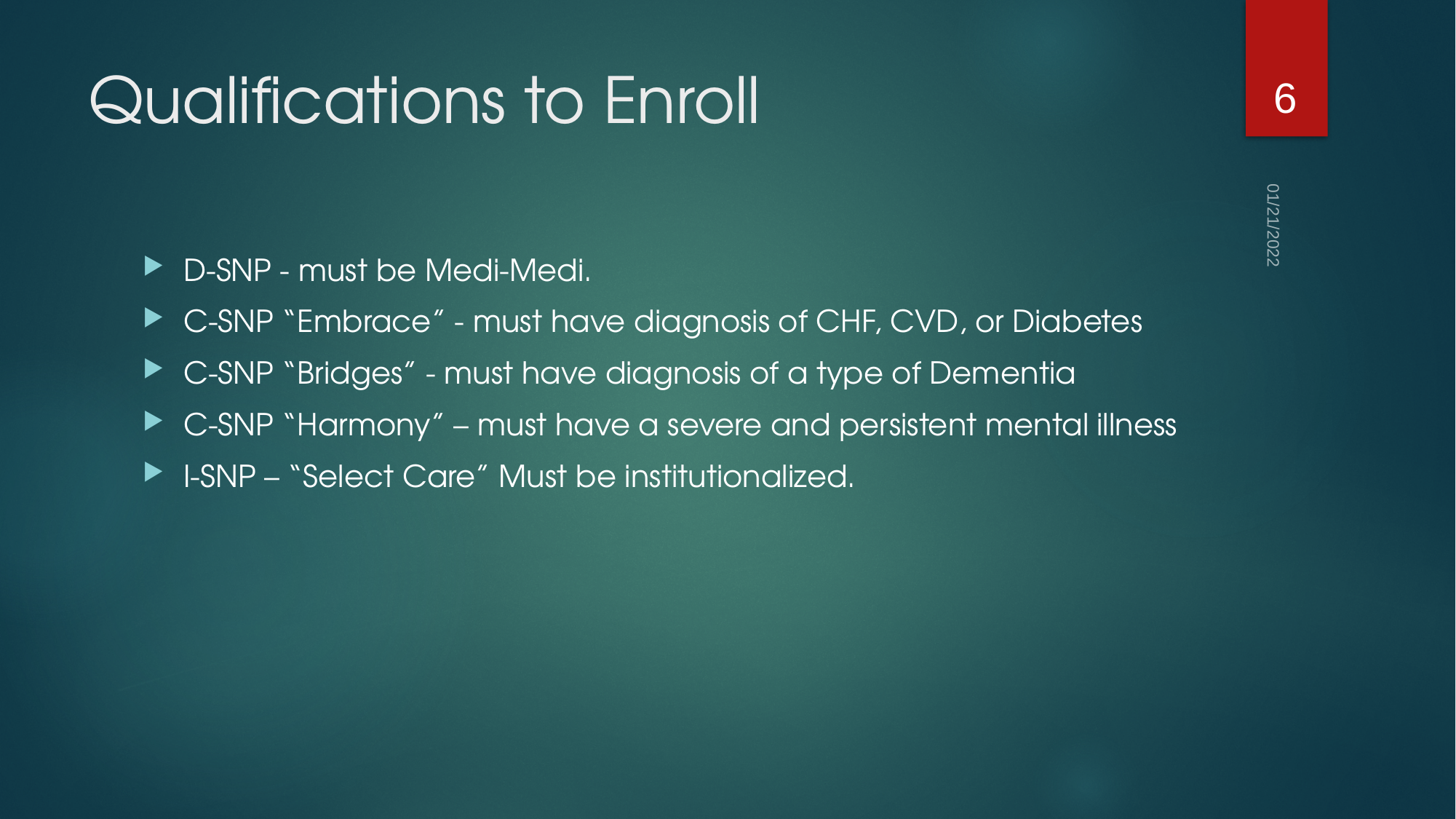

6
# Qualifications to Enroll
01/21/2022
D-SNP - must be Medi-Medi.
C-SNP “Embrace” - must have diagnosis of CHF, CVD, or Diabetes
C-SNP “Bridges” - must have diagnosis of a type of Dementia
C-SNP “Harmony” – must have a severe and persistent mental illness
I-SNP – “Select Care” Must be institutionalized.